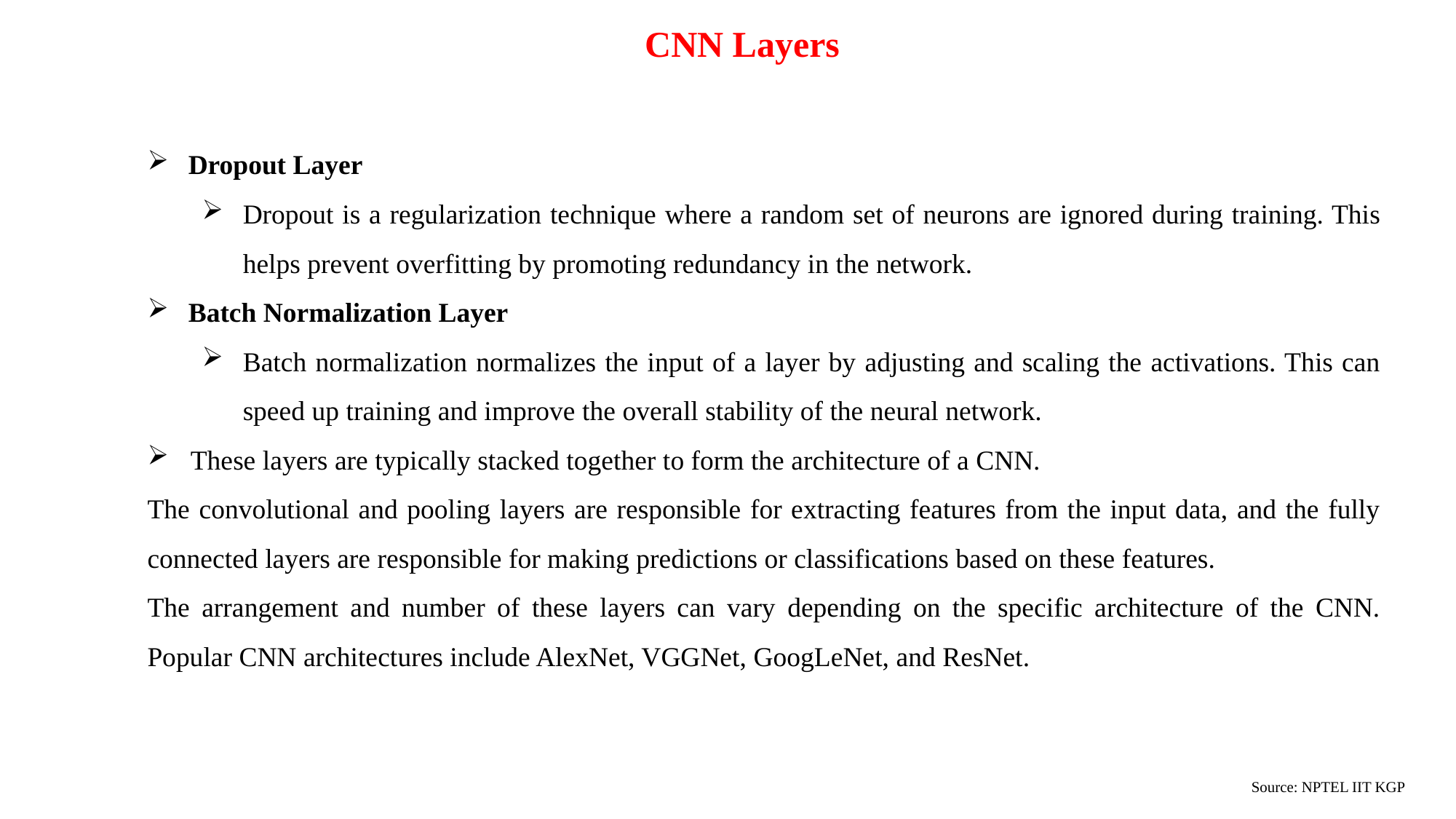

CNN Layers
Dropout Layer
Dropout is a regularization technique where a random set of neurons are ignored during training. This helps prevent overfitting by promoting redundancy in the network.
Batch Normalization Layer
Batch normalization normalizes the input of a layer by adjusting and scaling the activations. This can speed up training and improve the overall stability of the neural network.
These layers are typically stacked together to form the architecture of a CNN.
The convolutional and pooling layers are responsible for extracting features from the input data, and the fully connected layers are responsible for making predictions or classifications based on these features.
The arrangement and number of these layers can vary depending on the specific architecture of the CNN. Popular CNN architectures include AlexNet, VGGNet, GoogLeNet, and ResNet.
Source: NPTEL IIT KGP